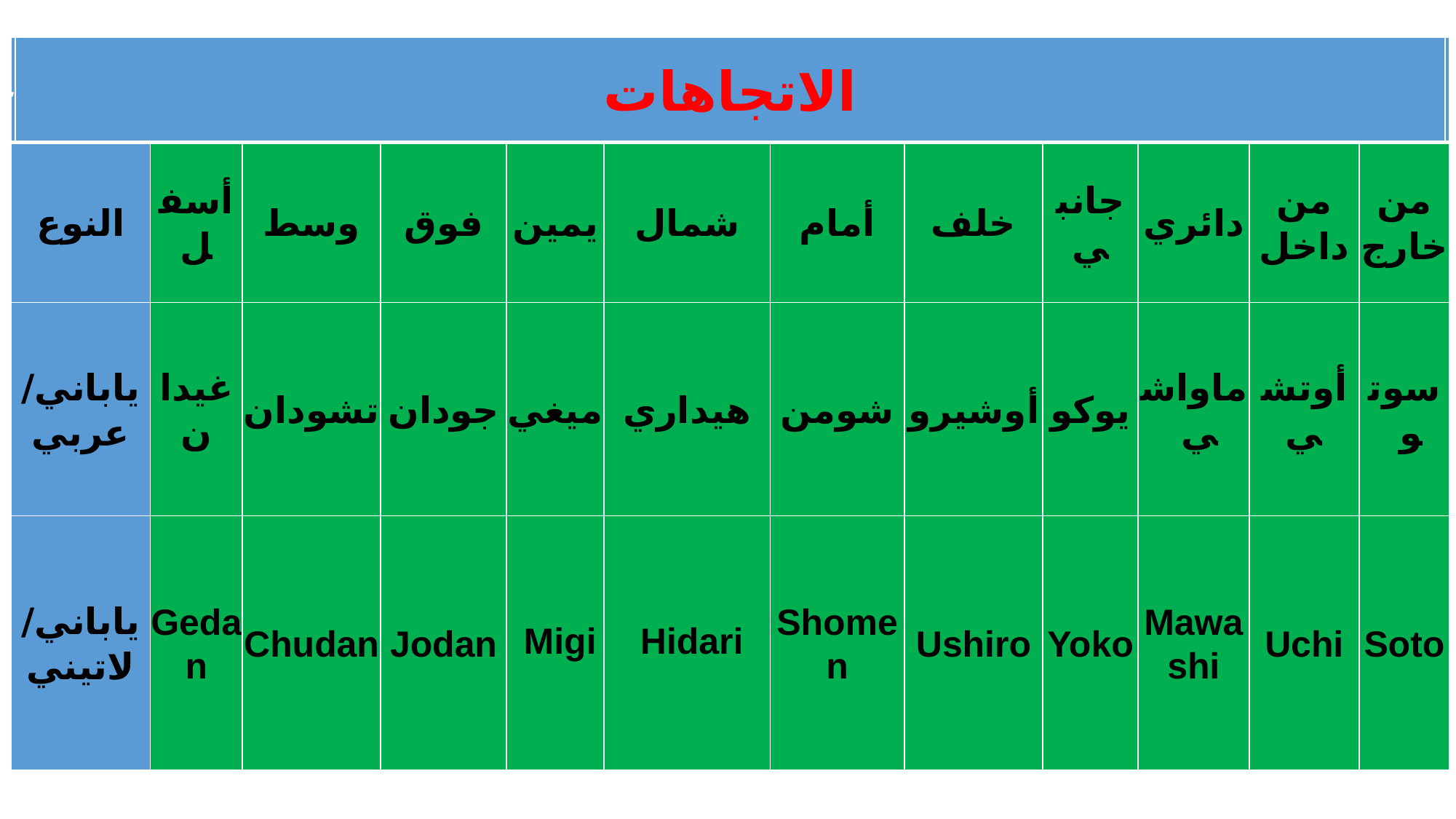

| , | الاتجاهات |  |  |  |  |  |  |  |  |  |  |  |  |
| --- | --- | --- | --- | --- | --- | --- | --- | --- | --- | --- | --- | --- | --- |
| النوع |  | أسفل | وسط | فوق | يمين | شمال | أمام | خلف | جانبي | دائري | من داخل | من خارج |  |
| ياباني/عربي |  | غيدان | تشودان | جودان | ميغي | هيداري | شومن | أوشيرو | يوكو | ماواشي | أوتشي | سوتو |  |
| ياباني/لاتيني |  | Gedan | Chudan | Jodan | Migi | Hidari | Shomen | Ushiro | Yoko | Mawashi | Uchi | Soto |  |